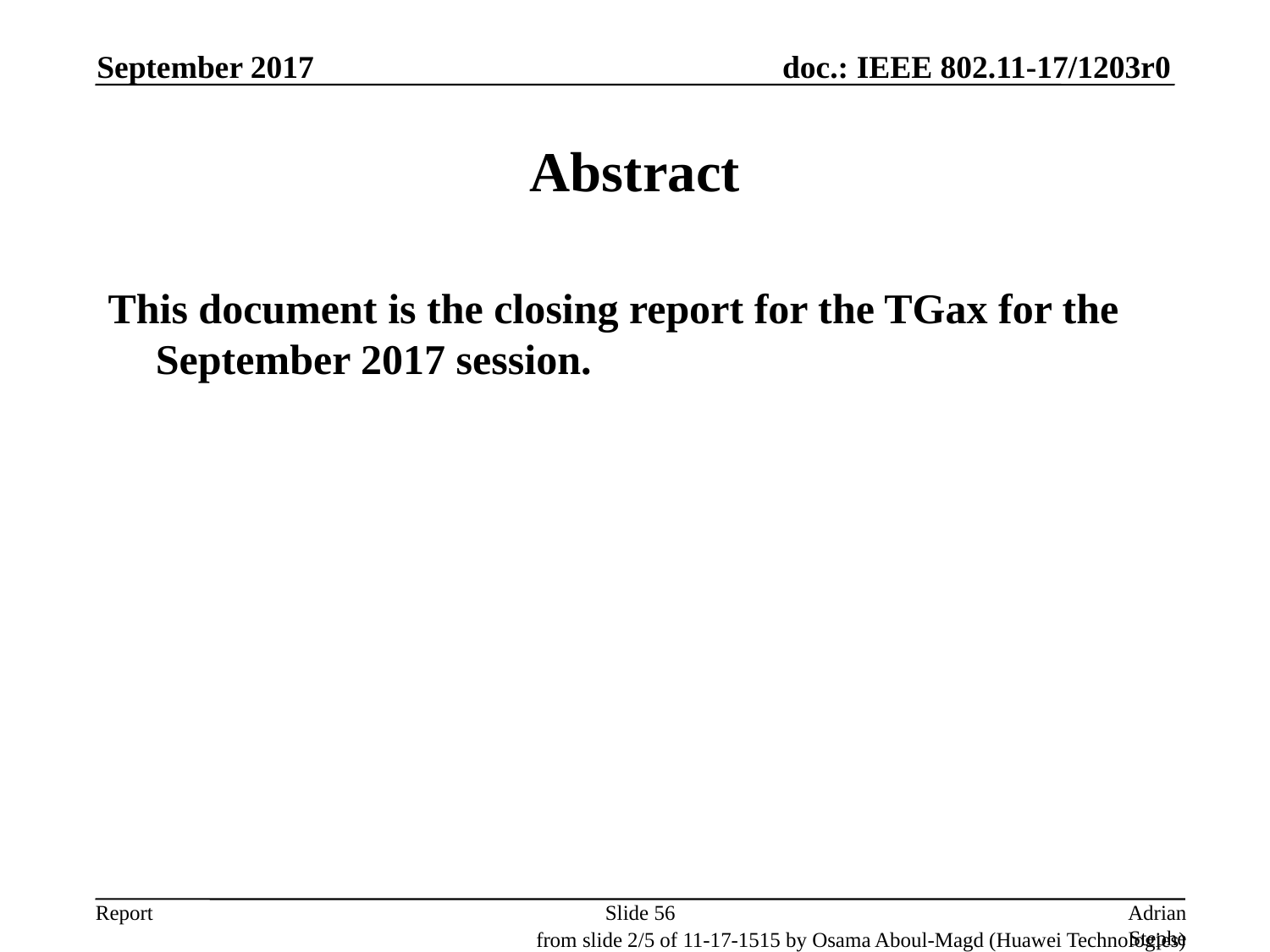

September 2017
# Abstract
This document is the closing report for the TGax for the September 2017 session.
Slide 56
Adrian Stephens, Intel Corporation
from slide 2/5 of 11-17-1515 by Osama Aboul-Magd (Huawei Technologies)